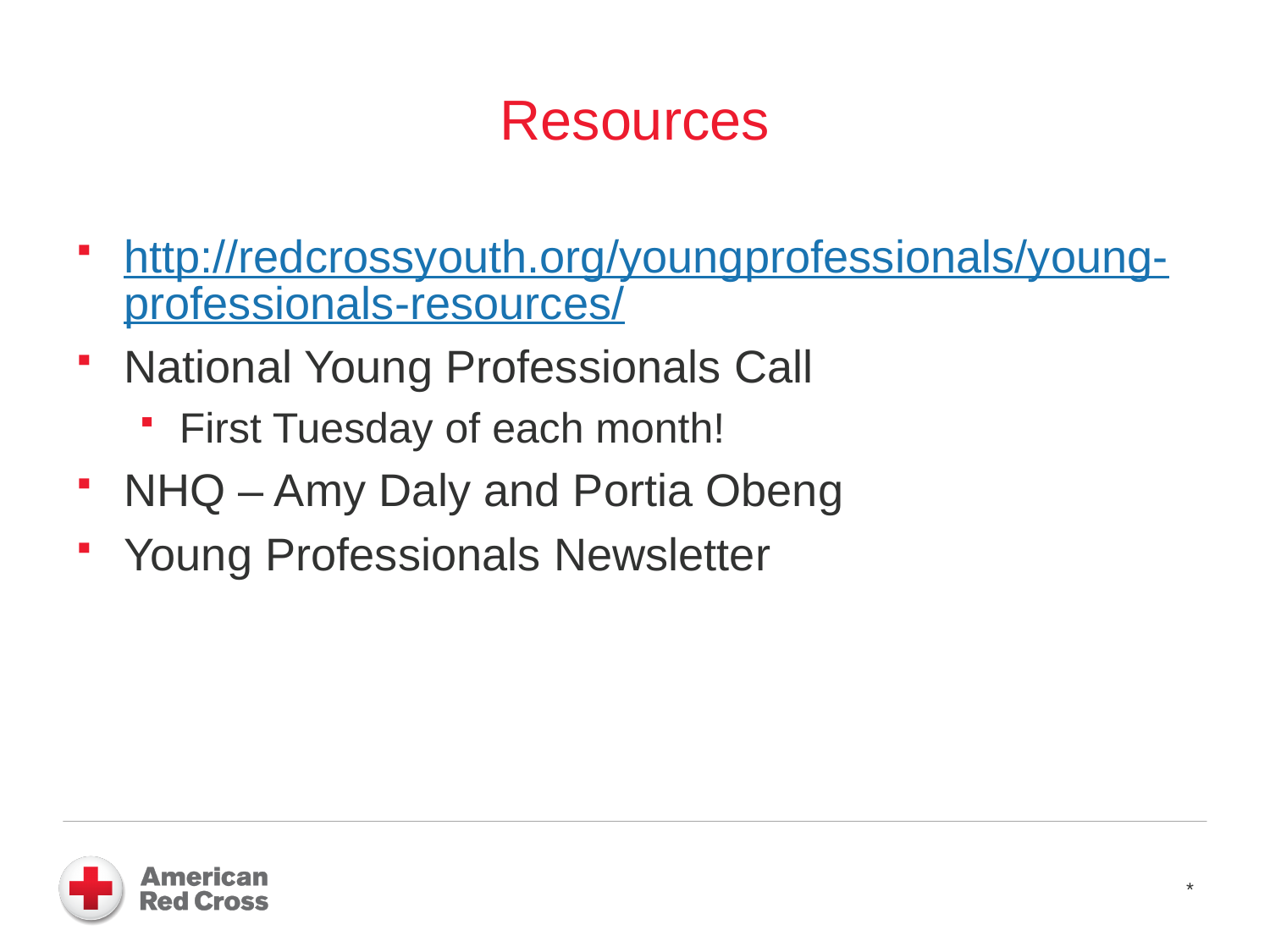

# Resources
http://redcrossyouth.org/youngprofessionals/young-professionals-resources/
National Young Professionals Call
First Tuesday of each month!
NHQ – Amy Daly and Portia Obeng
Young Professionals Newsletter

*